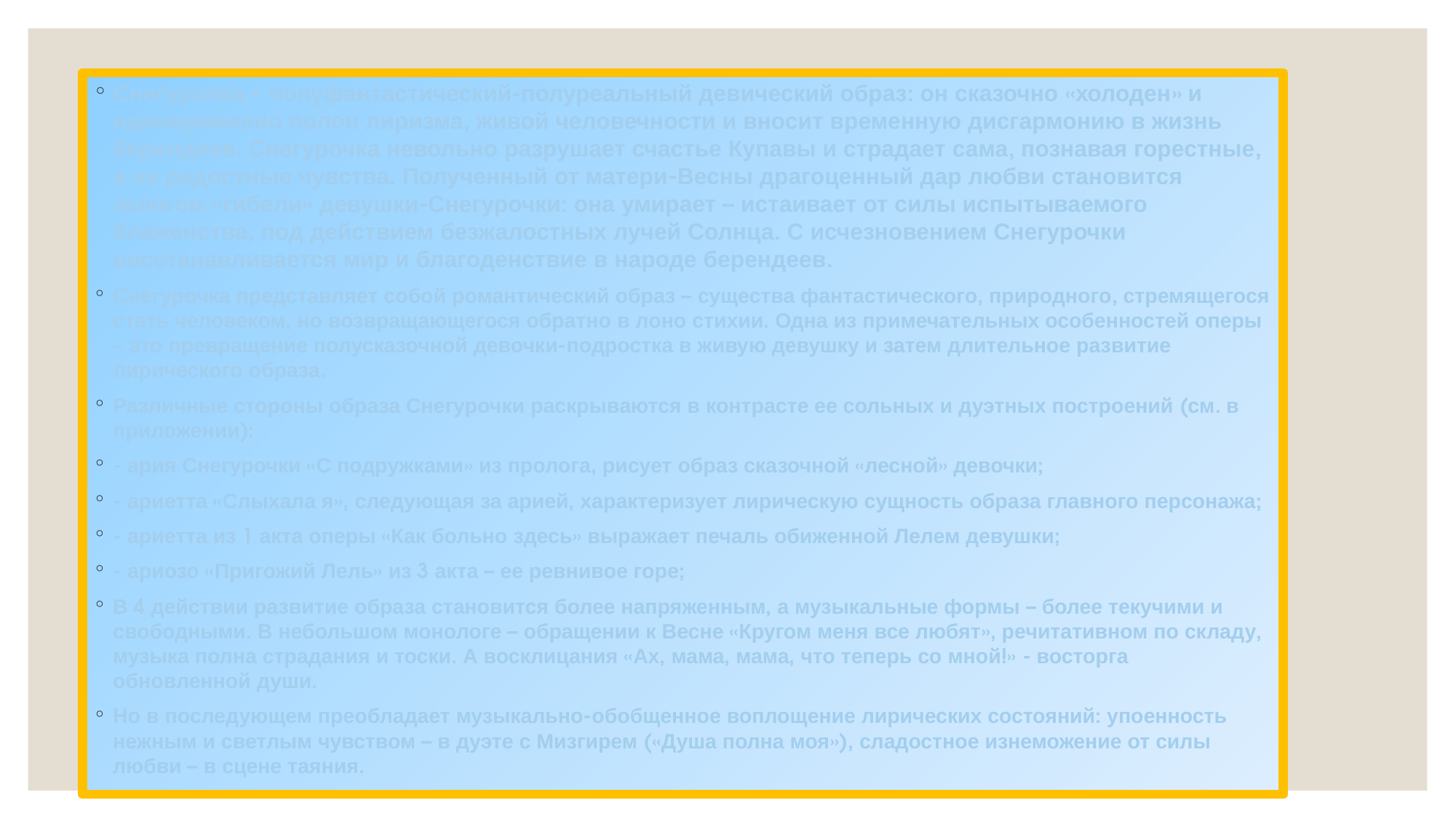

#
Снегурочка – полуфантастический-полуреальный девический образ: он сказочно «холоден» и одновременно полон лиризма, живой человечности и вносит временную дисгармонию в жизнь берендеев. Снегурочка невольно разрушает счастье Купавы и страдает сама, познавая горестные, а не радостные чувства. Полученный от матери-Весны драгоценный дар любви становится залогом «гибели» девушки-Снегурочки: она умирает – истаивает от силы испытываемого блаженства, под действием безжалостных лучей Солнца. С исчезновением Снегурочки восстанавливается мир и благоденствие в народе берендеев.
Снегурочка представляет собой романтический образ – существа фантастического, природного, стремящегося стать человеком, но возвращающегося обратно в лоно стихии. Одна из примечательных особенностей оперы – это превращение полусказочной девочки-подростка в живую девушку и затем длительное развитие лирического образа.
Различные стороны образа Снегурочки раскрываются в контрасте ее сольных и дуэтных построений (см. в приложении):
- ария Снегурочки «С подружками» из пролога, рисует образ сказочной «лесной» девочки;
- ариетта «Слыхала я», следующая за арией, характеризует лирическую сущность образа главного персонажа;
- ариетта из 1 акта оперы «Как больно здесь» выражает печаль обиженной Лелем девушки;
- ариозо «Пригожий Лель» из 3 акта – ее ревнивое горе;
В 4 действии развитие образа становится более напряженным, а музыкальные формы – более текучими и свободными. В небольшом монологе – обращении к Весне «Кругом меня все любят», речитативном по складу, музыка полна страдания и тоски. А восклицания «Ах, мама, мама, что теперь со мной!» - восторга обновленной души.
Но в последующем преобладает музыкально-обобщенное воплощение лирических состояний: упоенность нежным и светлым чувством – в дуэте с Мизгирем («Душа полна моя»), сладостное изнеможение от силы любви – в сцене таяния.